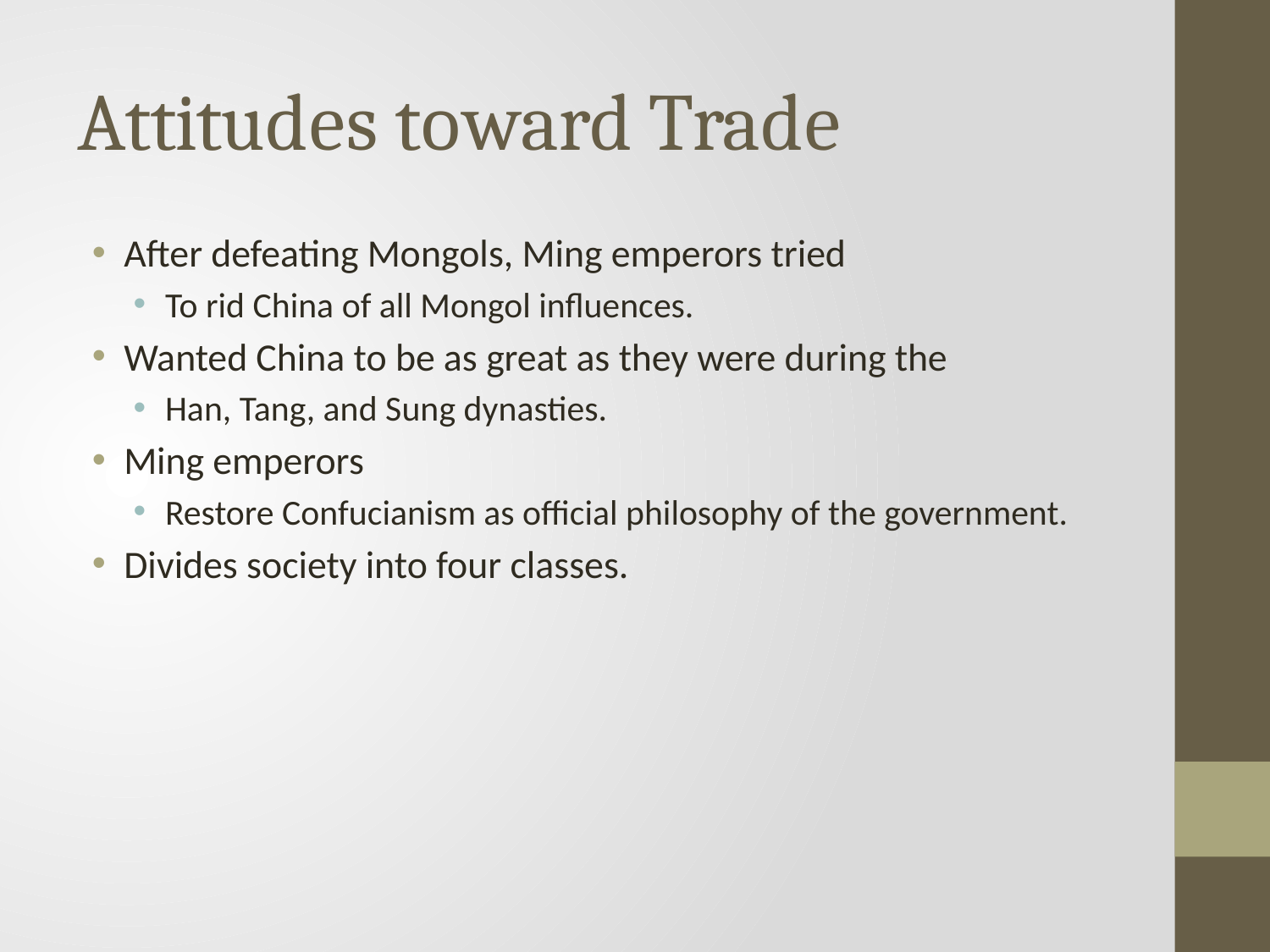

# Attitudes toward Trade
After defeating Mongols, Ming emperors tried
To rid China of all Mongol influences.
Wanted China to be as great as they were during the
Han, Tang, and Sung dynasties.
Ming emperors
Restore Confucianism as official philosophy of the government.
Divides society into four classes.